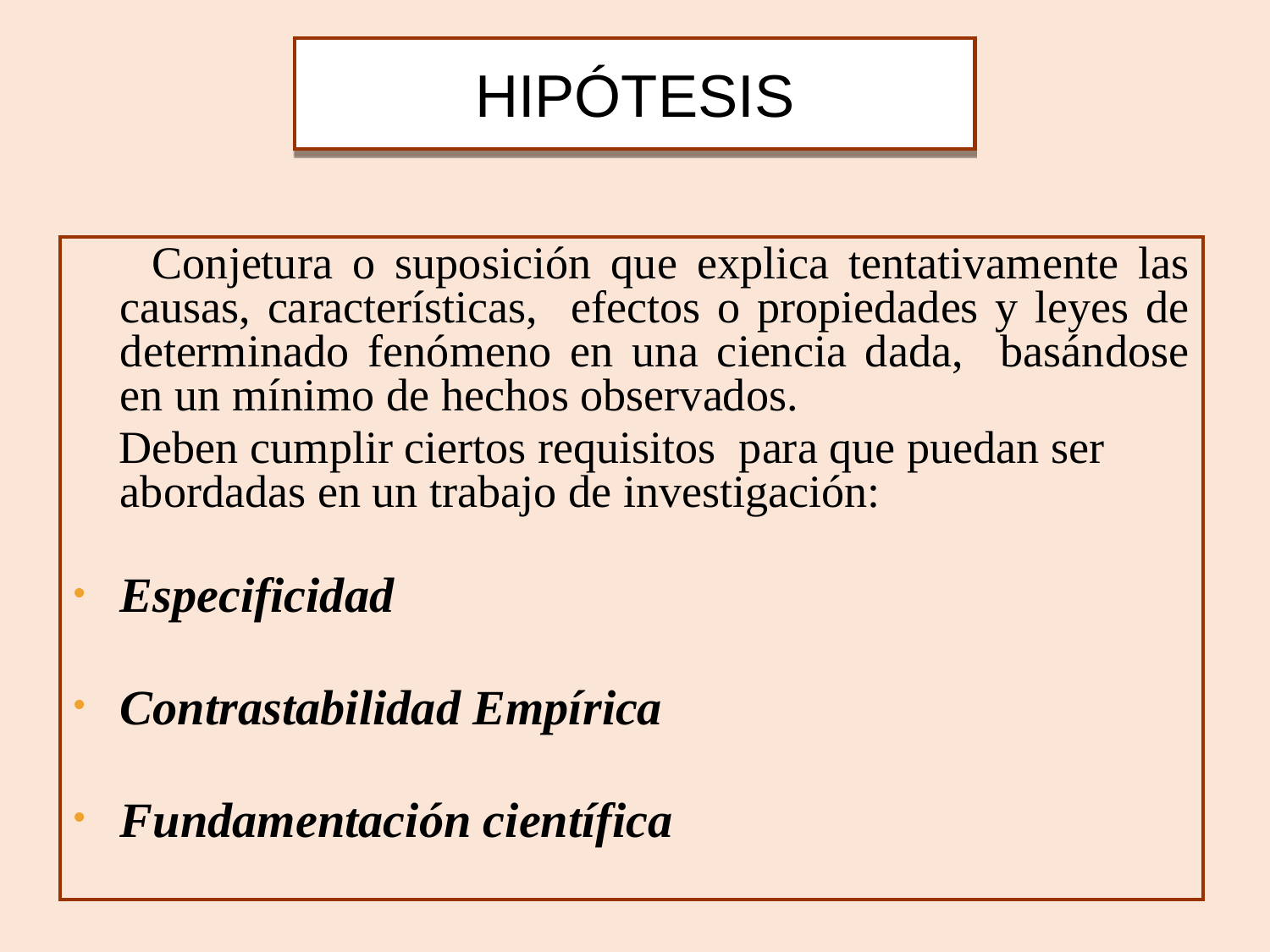

HIPÓTESIS
    Conjetura o suposición que explica tentativamente las causas, características,  efectos o propiedades y leyes de determinado fenómeno en una ciencia dada,  basándose en un mínimo de hechos observados.
    Deben cumplir ciertos requisitos  para que puedan ser abordadas en un trabajo de investigación:

Especificidad

Contrastabilidad Empírica

Fundamentación científica